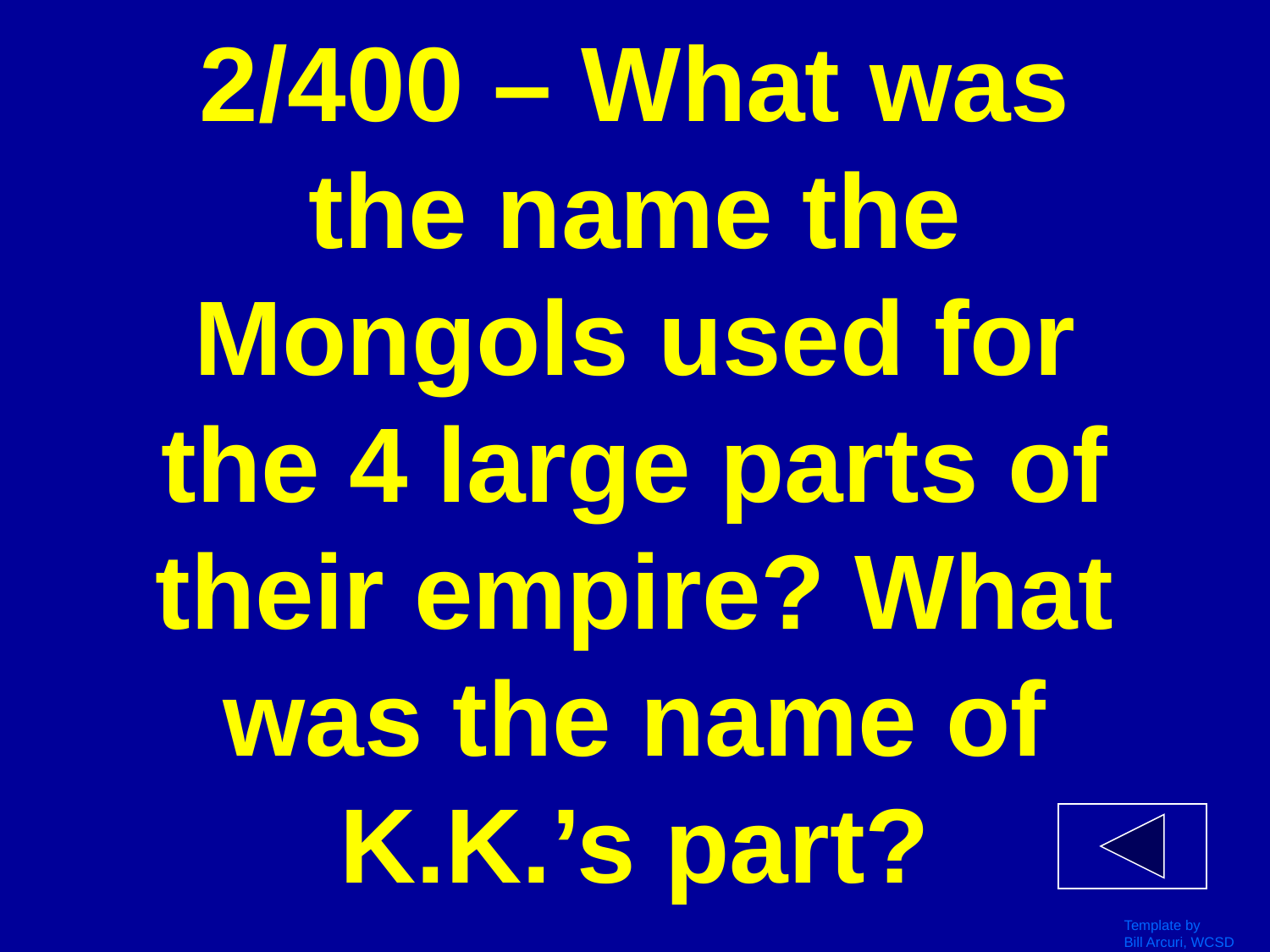

# 2/400 – What was the name the Mongols used for the 4 large parts of their empire? What was the name of K.K.’s part?

Template by
Bill Arcuri, WCSD